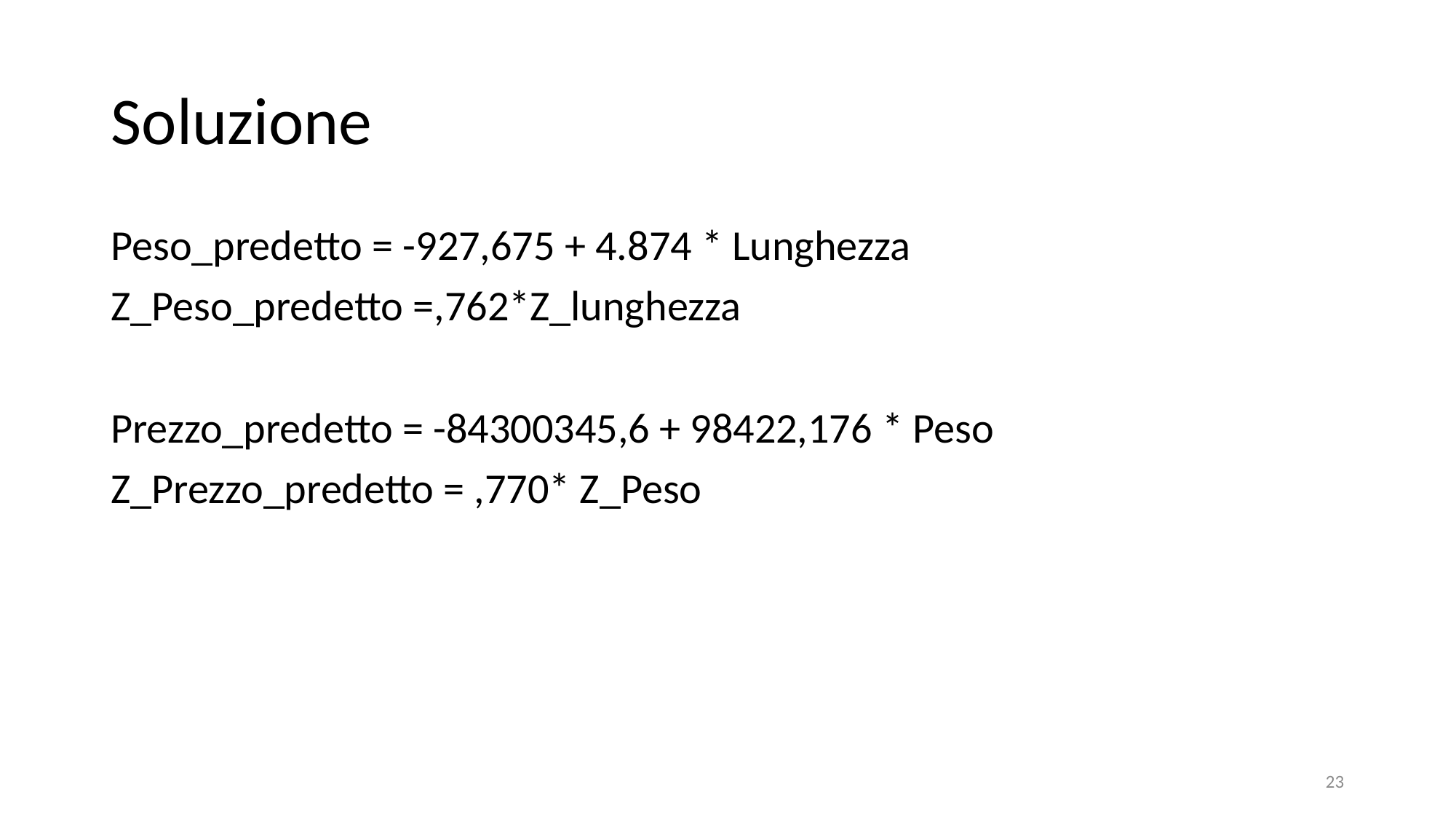

# Soluzione
Peso_predetto = -927,675 + 4.874 * Lunghezza
Z_Peso_predetto =,762*Z_lunghezza

Prezzo_predetto = -84300345,6 + 98422,176 * Peso
Z_Prezzo_predetto = ,770* Z_Peso

23